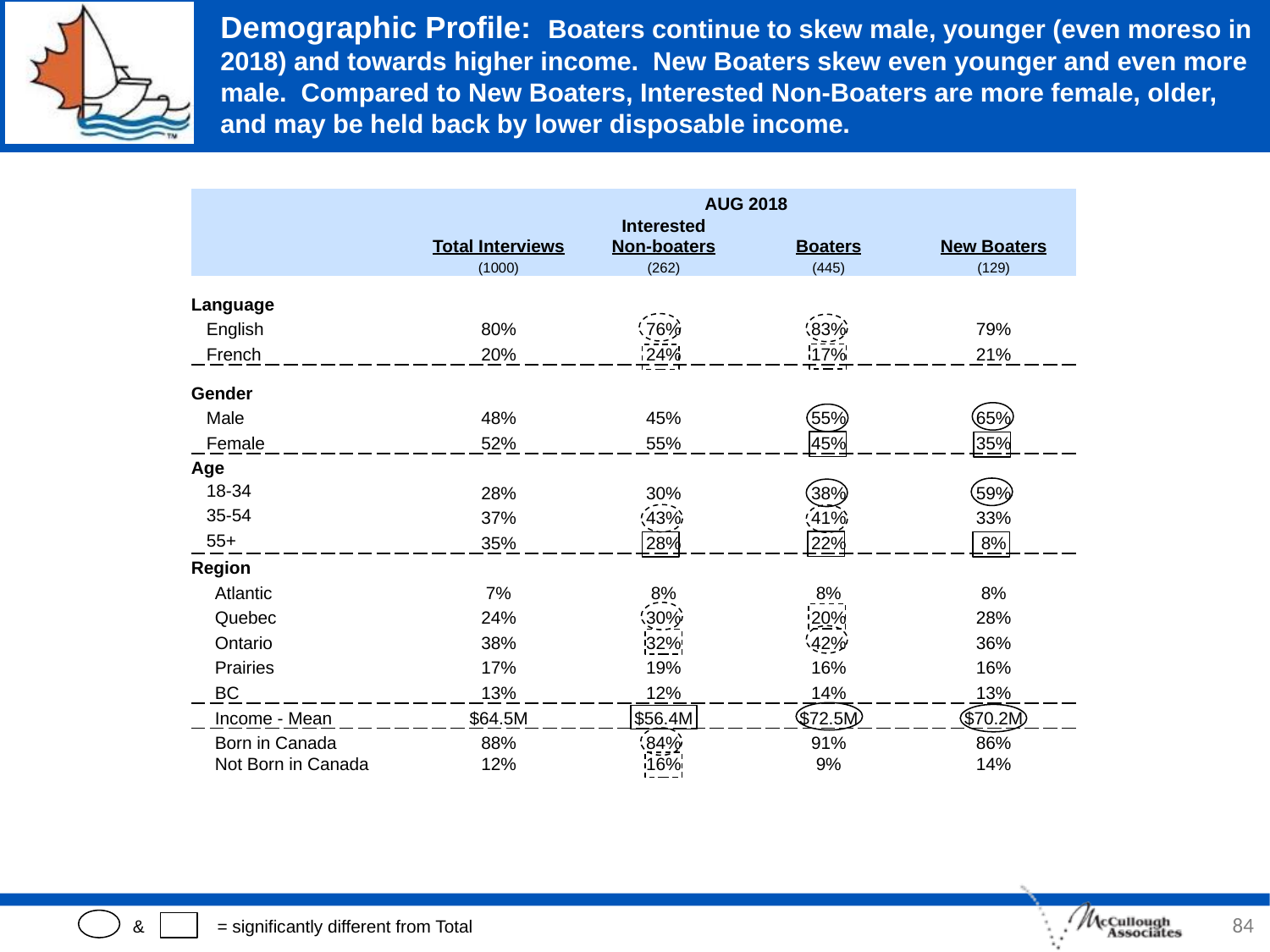

# Demographic Profile:  Boaters continue to skew male, younger (even moreso in 2018) and towards higher income.  New Boaters skew even younger and even more male.  Compared to New Boaters, Interested Non-Boaters are more female, older, and may be held back by lower disposable income.
|  | AUG 2018 |  |  |  |
| --- | --- | --- | --- | --- |
|  | Total Interviews | Interested Non-boaters | Boaters | New Boaters |
|  | (1000) | (262) | (445) | (129) |
| Language |  |  |  |  |
| English | 80% | 76% | 83% | 79% |
| French | 20% | 24% | 17% | 21% |
| Gender |  |  |  |  |
| Male | 48% | 45% | 55% | 65% |
| Female | 52% | 55% | 45% | 35% |
| Age |  |  |  |  |
| 18-34 | 28% | 30% | 38% | 59% |
| 35-54 | 37% | 43% | 41% | 33% |
| 55+ | 35% | 28% | 22% | 8% |
| Region |  |  |  |  |
| Atlantic | 7% | 8% | 8% | 8% |
| Quebec | 24% | 30% | 20% | 28% |
| Ontario | 38% | 32% | 42% | 36% |
| Prairies | 17% | 19% | 16% | 16% |
| BC | 13% | 12% | 14% | 13% |
| Income - Mean | $64.5M | $56.4M | $72.5M | $70.2M |
| Born in Canada | 88% | 84% | 91% | 86% |
| Not Born in Canada | 12% | 16% | 9% | 14% |

84
&               = significantly different from Total